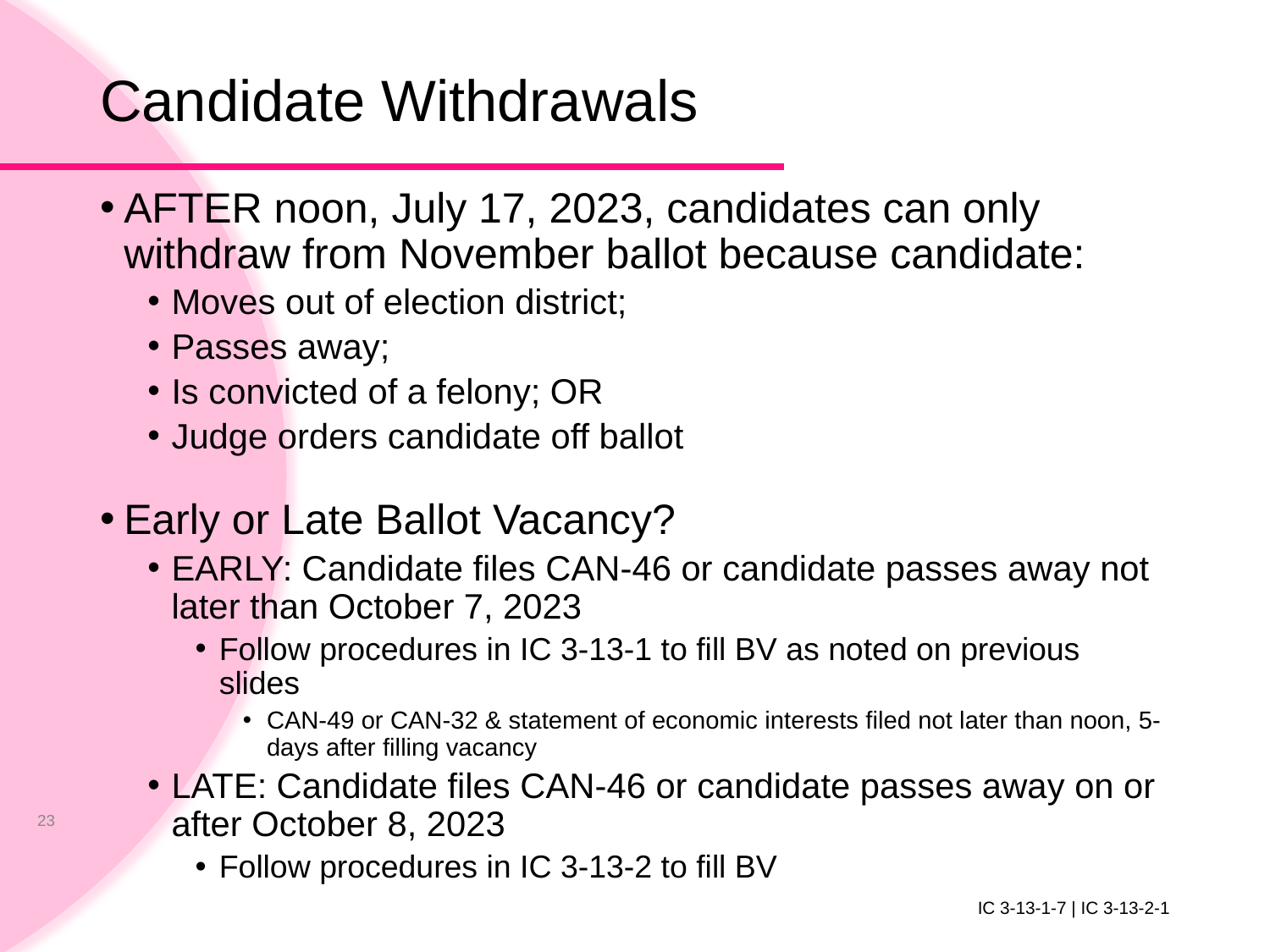

# Candidate Withdrawals
AFTER noon, July 17, 2023, candidates can only withdraw from November ballot because candidate:
Moves out of election district;
Passes away;
Is convicted of a felony; OR
Judge orders candidate off ballot

Early or Late Ballot Vacancy?
EARLY: Candidate files CAN-46 or candidate passes away not later than October 7, 2023
Follow procedures in IC 3-13-1 to fill BV as noted on previous slides
CAN-49 or CAN-32 & statement of economic interests filed not later than noon, 5-days after filling vacancy
LATE: Candidate files CAN-46 or candidate passes away on or after October 8, 2023
Follow procedures in IC 3-13-2 to fill BV

23
IC 3-13-1-7 | IC 3-13-2-1